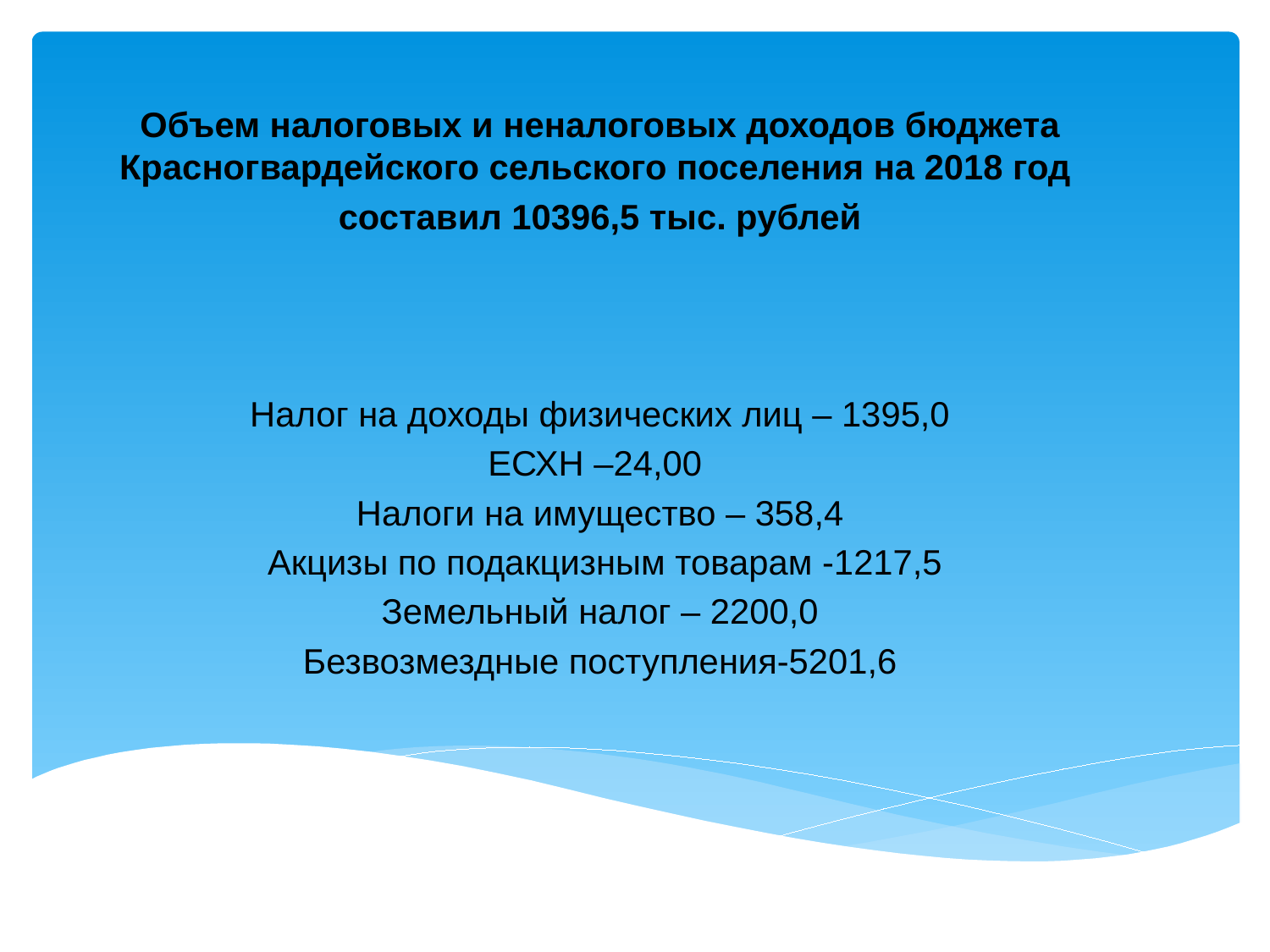

Объем налоговых и неналоговых доходов бюджета Красногвардейского сельского поселения на 2018 год
составил 10396,5 тыс. рублей

Налог на доходы физических лиц – 1395,0
ЕСХН –24,00
Налоги на имущество – 358,4
 Акцизы по подакцизным товарам -1217,5
Земельный налог – 2200,0
Безвозмездные поступления-5201,6